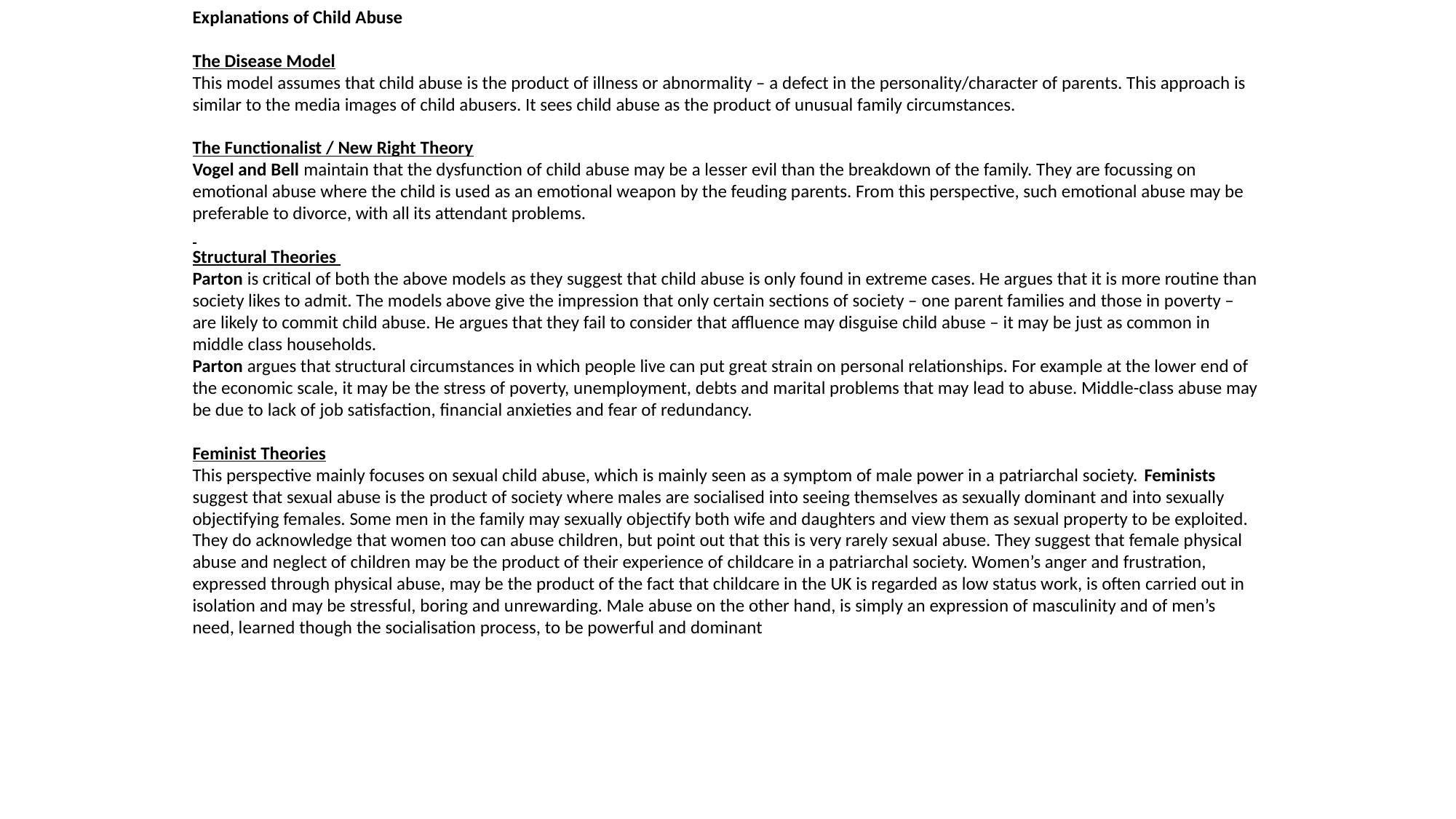

Explanations of Child Abuse

The Disease Model
This model assumes that child abuse is the product of illness or abnormality – a defect in the personality/character of parents. This approach is similar to the media images of child abusers. It sees child abuse as the product of unusual family circumstances.

The Functionalist / New Right Theory
Vogel and Bell maintain that the dysfunction of child abuse may be a lesser evil than the breakdown of the family. They are focussing on emotional abuse where the child is used as an emotional weapon by the feuding parents. From this perspective, such emotional abuse may be preferable to divorce, with all its attendant problems.

Structural Theories
Parton is critical of both the above models as they suggest that child abuse is only found in extreme cases. He argues that it is more routine than society likes to admit. The models above give the impression that only certain sections of society – one parent families and those in poverty – are likely to commit child abuse. He argues that they fail to consider that affluence may disguise child abuse – it may be just as common in middle class households.
Parton argues that structural circumstances in which people live can put great strain on personal relationships. For example at the lower end of the economic scale, it may be the stress of poverty, unemployment, debts and marital problems that may lead to abuse. Middle-class abuse may be due to lack of job satisfaction, financial anxieties and fear of redundancy.

Feminist Theories
This perspective mainly focuses on sexual child abuse, which is mainly seen as a symptom of male power in a patriarchal society. Feminists suggest that sexual abuse is the product of society where males are socialised into seeing themselves as sexually dominant and into sexually objectifying females. Some men in the family may sexually objectify both wife and daughters and view them as sexual property to be exploited.
They do acknowledge that women too can abuse children, but point out that this is very rarely sexual abuse. They suggest that female physical abuse and neglect of children may be the product of their experience of childcare in a patriarchal society. Women’s anger and frustration, expressed through physical abuse, may be the product of the fact that childcare in the UK is regarded as low status work, is often carried out in isolation and may be stressful, boring and unrewarding. Male abuse on the other hand, is simply an expression of masculinity and of men’s need, learned though the socialisation process, to be powerful and dominant